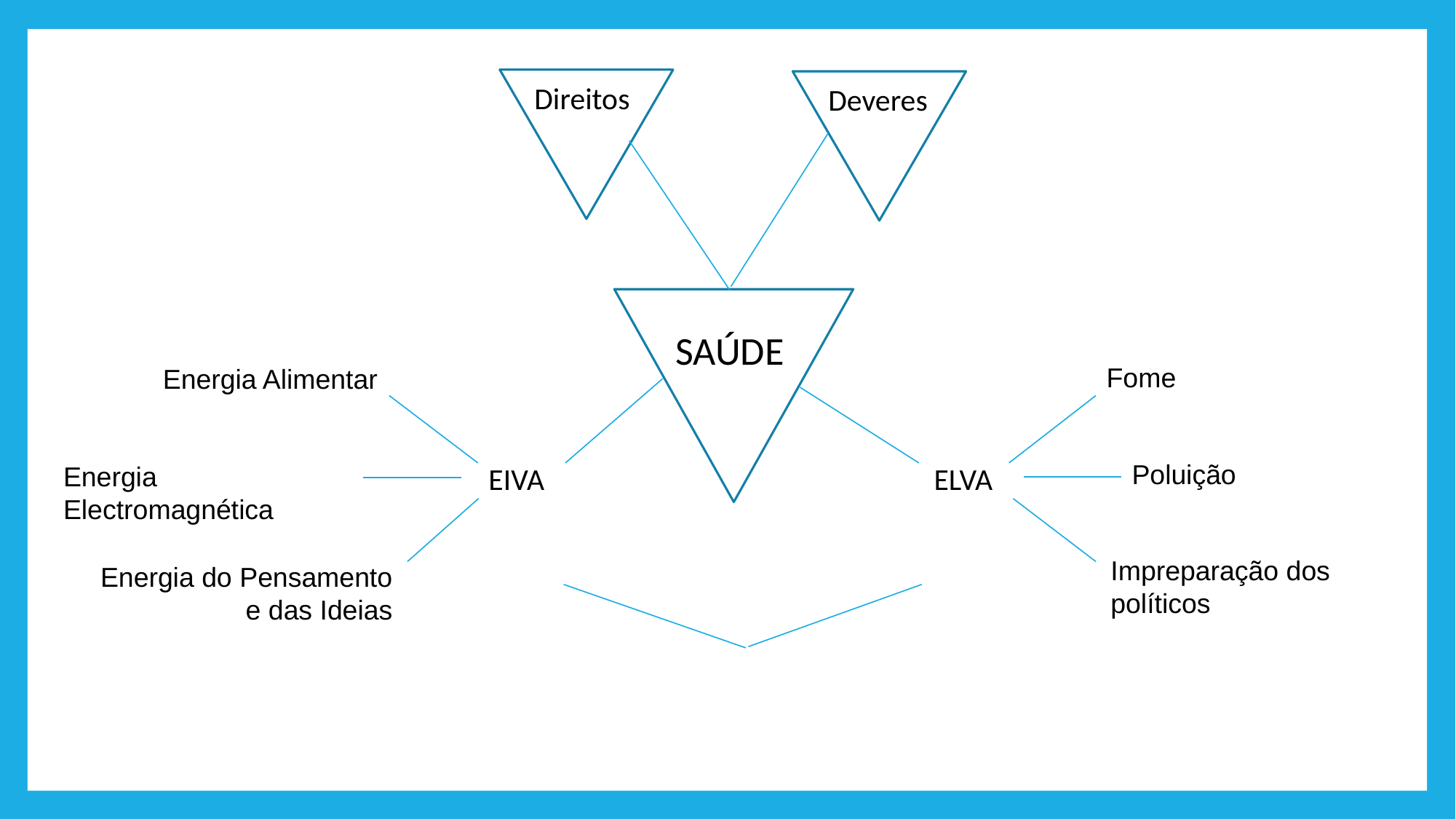

Direitos
Deveres

SAÚDE
Fome
Energia Alimentar
EIVA
ELVA
Poluição
Energia Electromagnética
Impreparação dos políticos
Energia do Pensamento e das Ideias